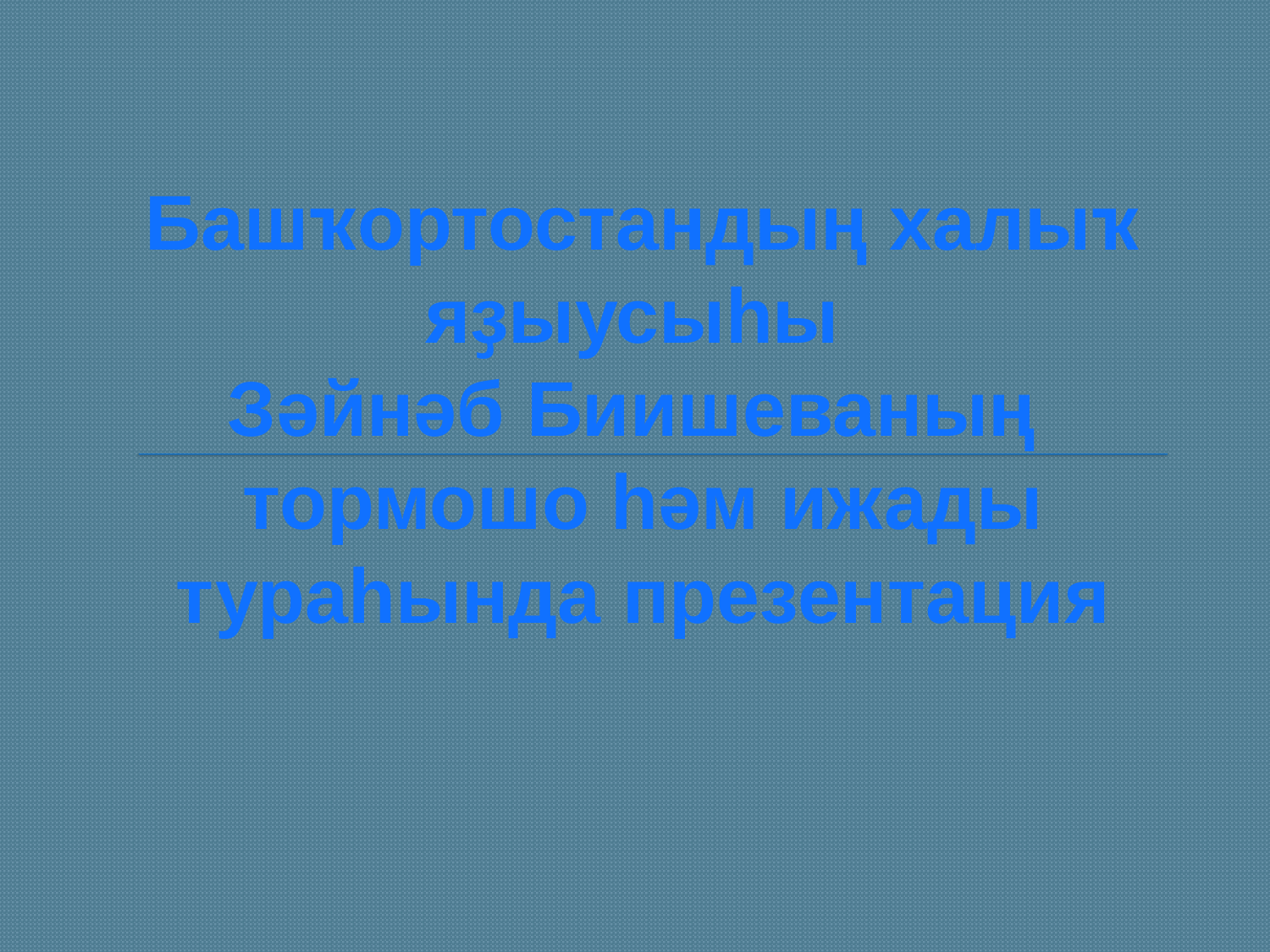

# Башҡортостандың халыҡ яҙыусыһы Зәйнәб Биишеваның тормошо һәм ижады тураһында презентация